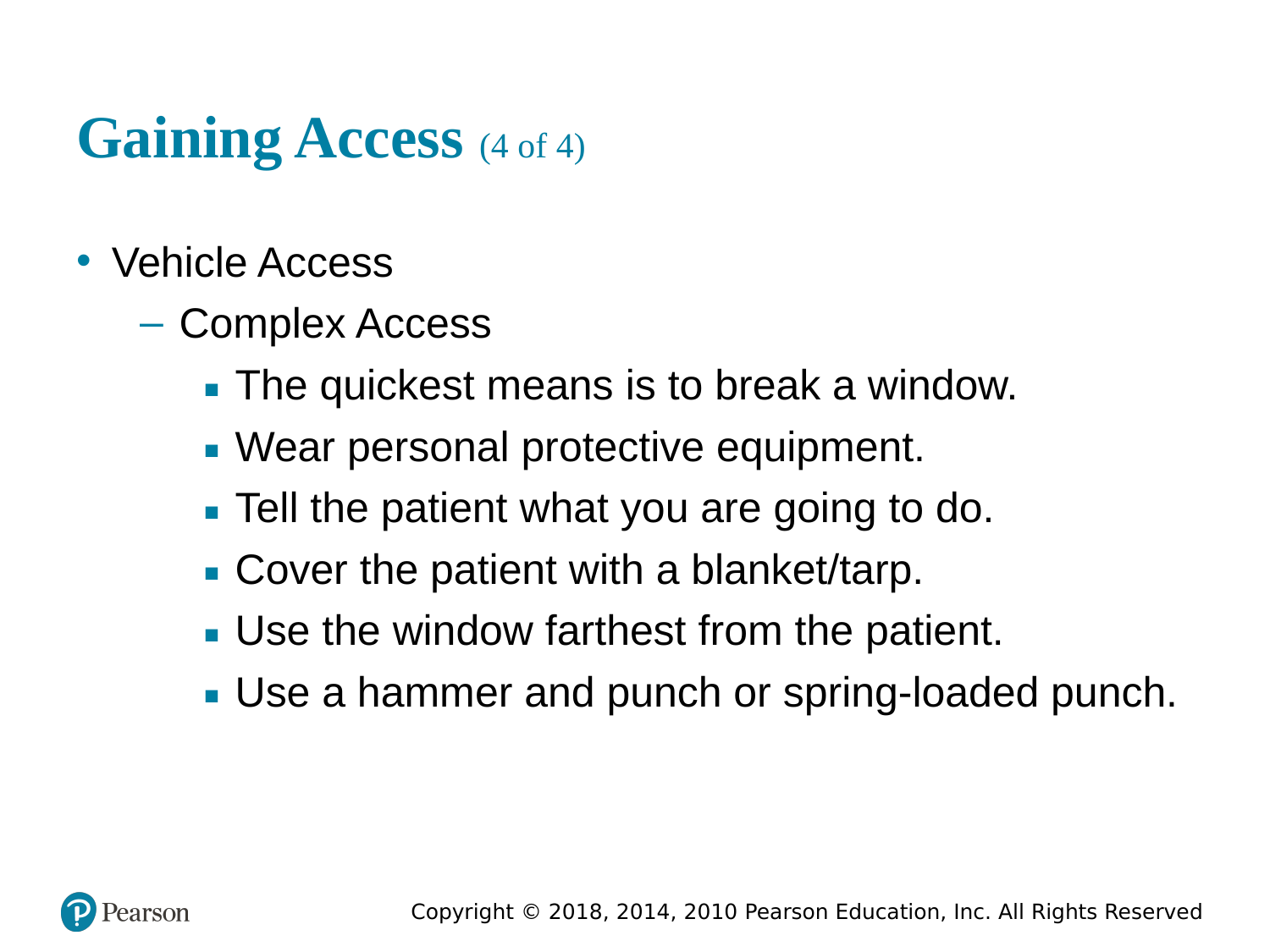

# Gaining Access (4 of 4)
Vehicle Access
Complex Access
The quickest means is to break a window.
Wear personal protective equipment.
Tell the patient what you are going to do.
Cover the patient with a blanket/tarp.
Use the window farthest from the patient.
Use a hammer and punch or spring-loaded punch.